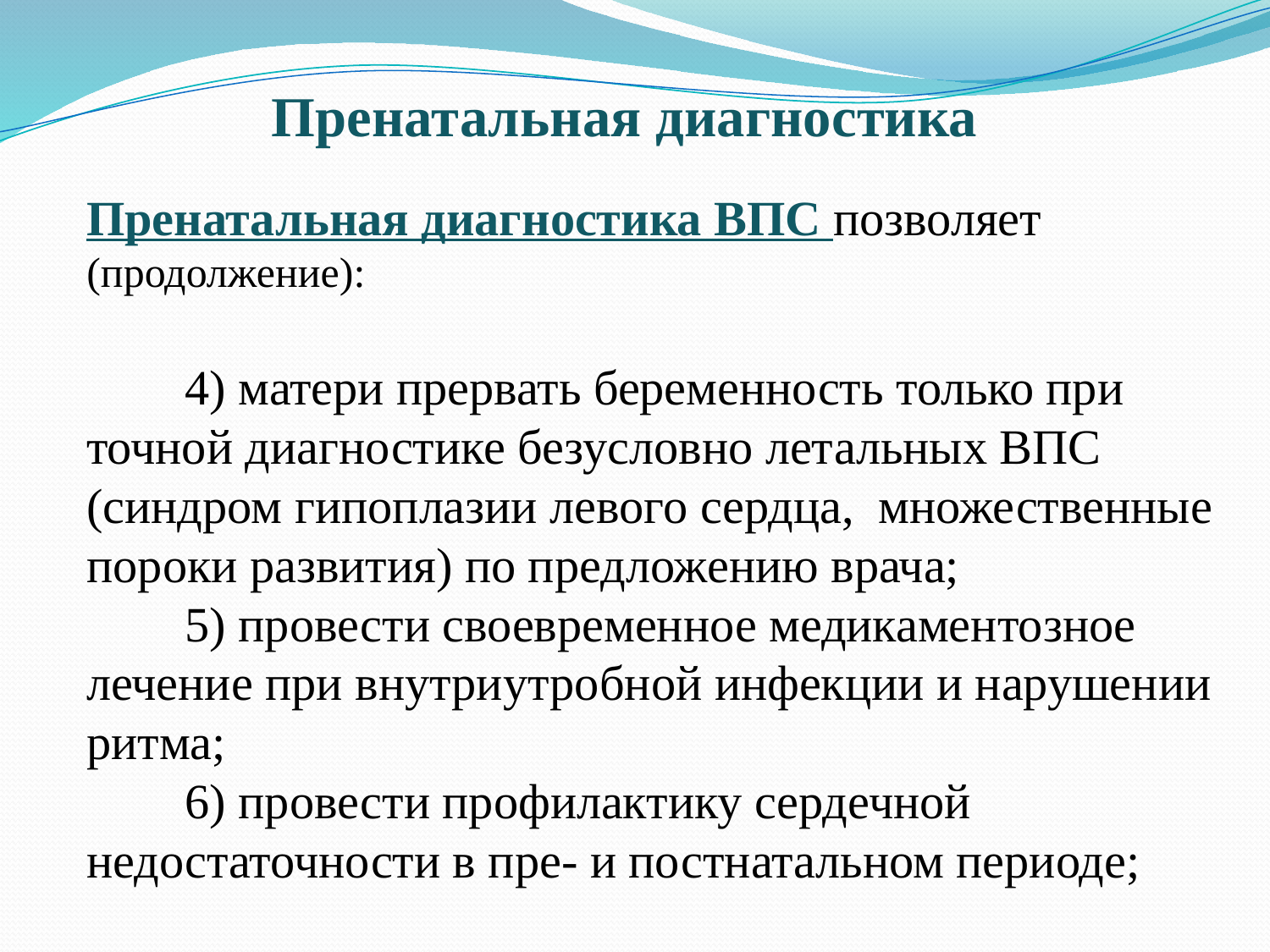

Пренатальная диагностика
Пренатальная диагностика ВПС позволяет (продолжение):

        4) матери прервать беременность только при точной диагностике безусловно летальных ВПС (синдром гипоплазии левого сердца,  множественные пороки развития) по предложению врача;
        5) провести своевременное медикаментозное лечение при внутриутробной инфекции и нарушении ритма;
        6) провести профилактику сердечной недостаточности в пре- и постнатальном периоде;